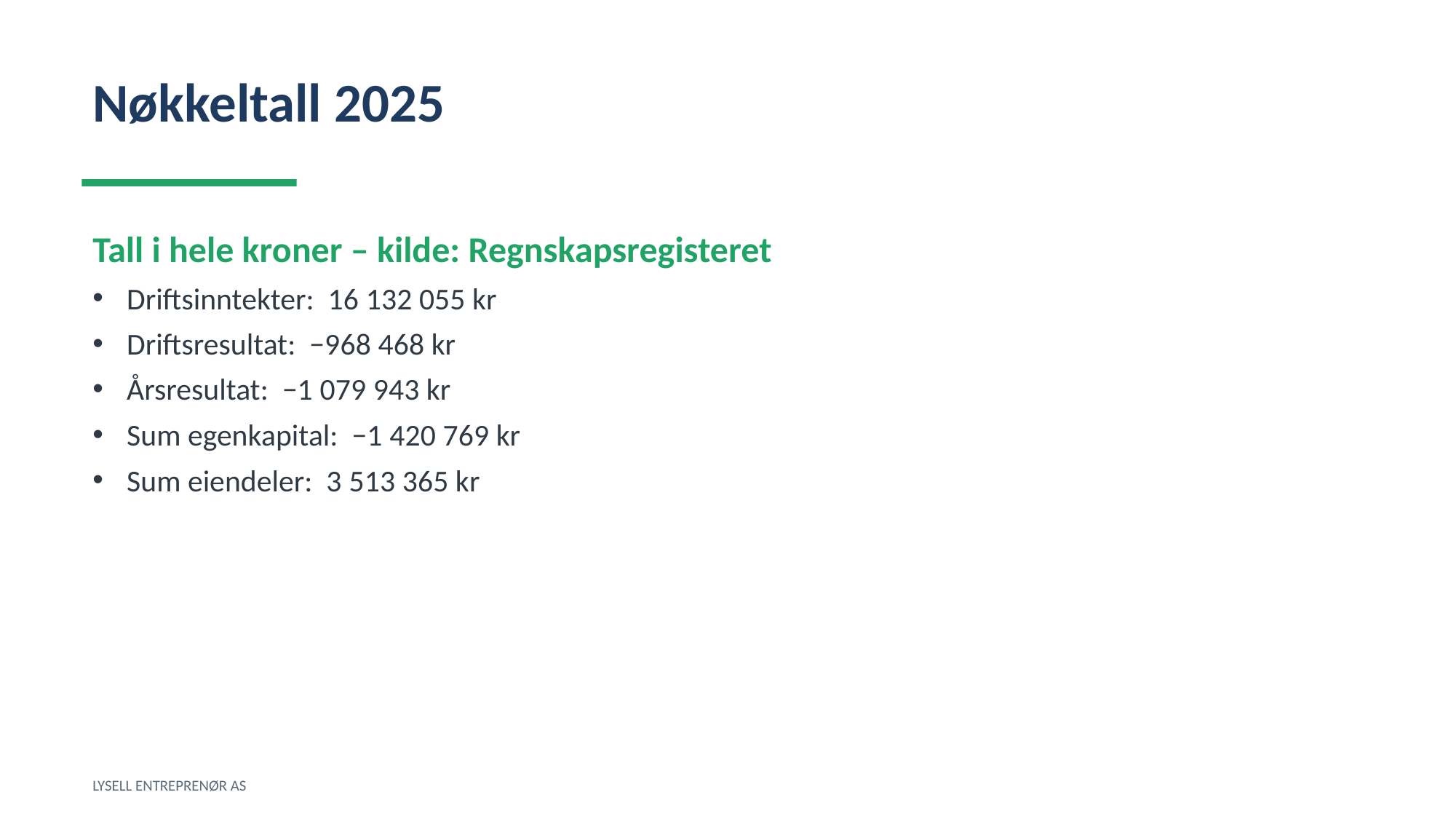

Nøkkeltall 2025

Tall i hele kroner – kilde: Regnskapsregisteret
Driftsinntekter:  16 132 055 kr
Driftsresultat:  −968 468 kr
Årsresultat:  −1 079 943 kr
Sum egenkapital:  −1 420 769 kr
Sum eiendeler:  3 513 365 kr
LYSELL ENTREPRENØR AS